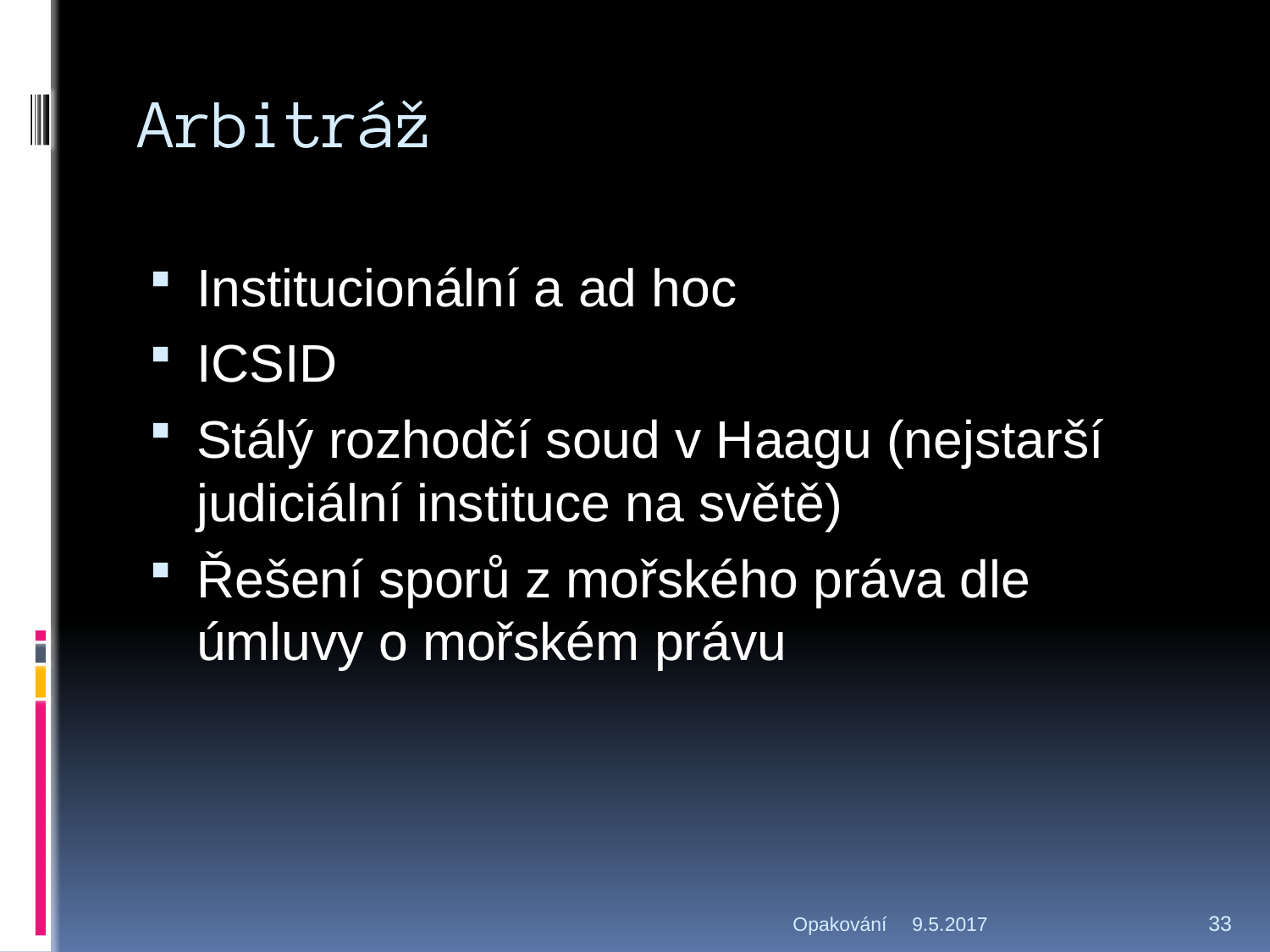

# Arbitráž
Institucionální a ad hoc
ICSID
Stálý rozhodčí soud v Haagu (nejstarší judiciální instituce na světě)
Řešení sporů z mořského práva dle úmluvy o mořském právu
Opakování
9.5.2017
33